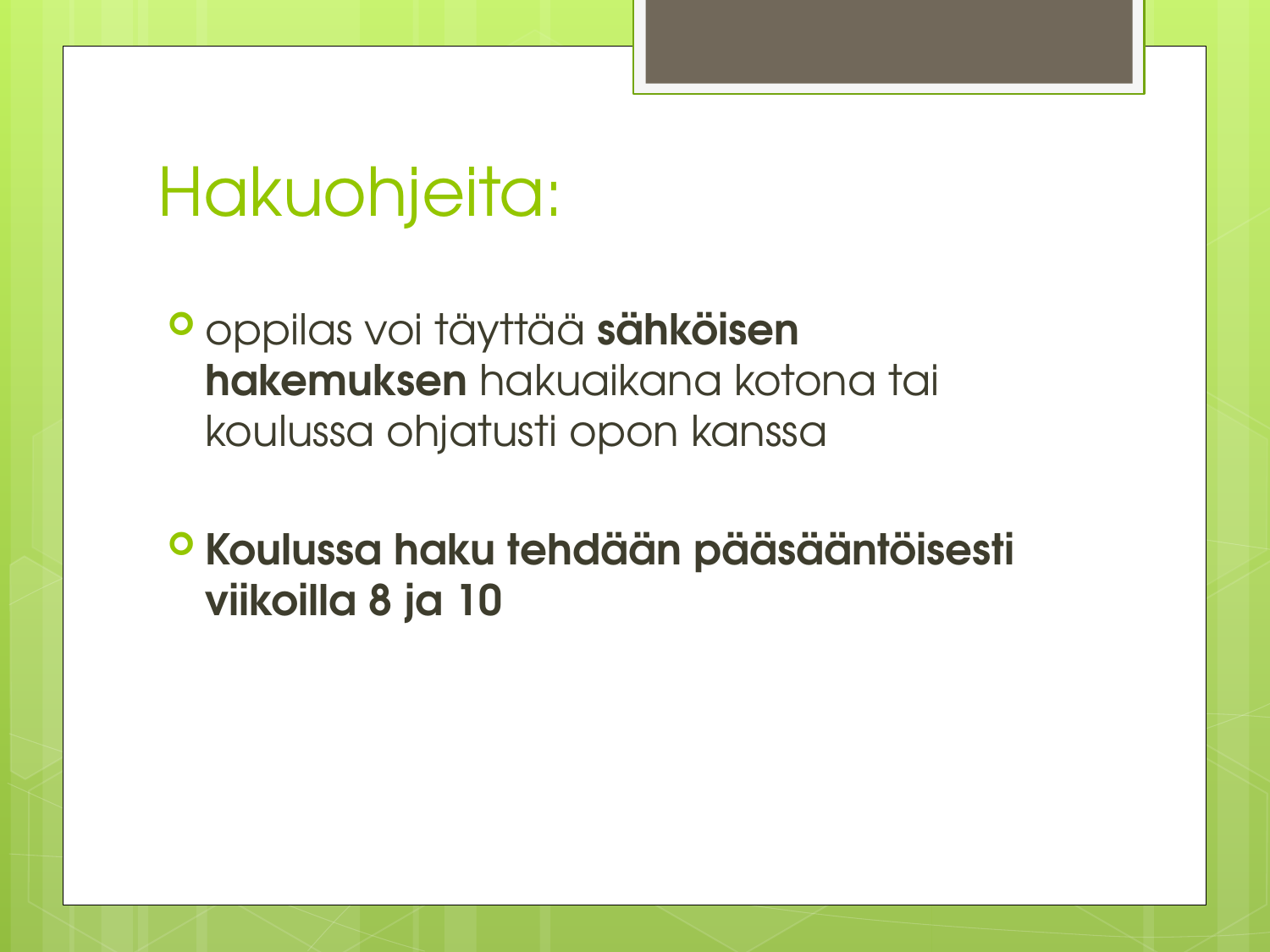

# Hakuohjeita:
oppilas voi täyttää sähköisen hakemuksen hakuaikana kotona tai koulussa ohjatusti opon kanssa

Koulussa haku tehdään pääsääntöisesti viikoilla 8 ja 10